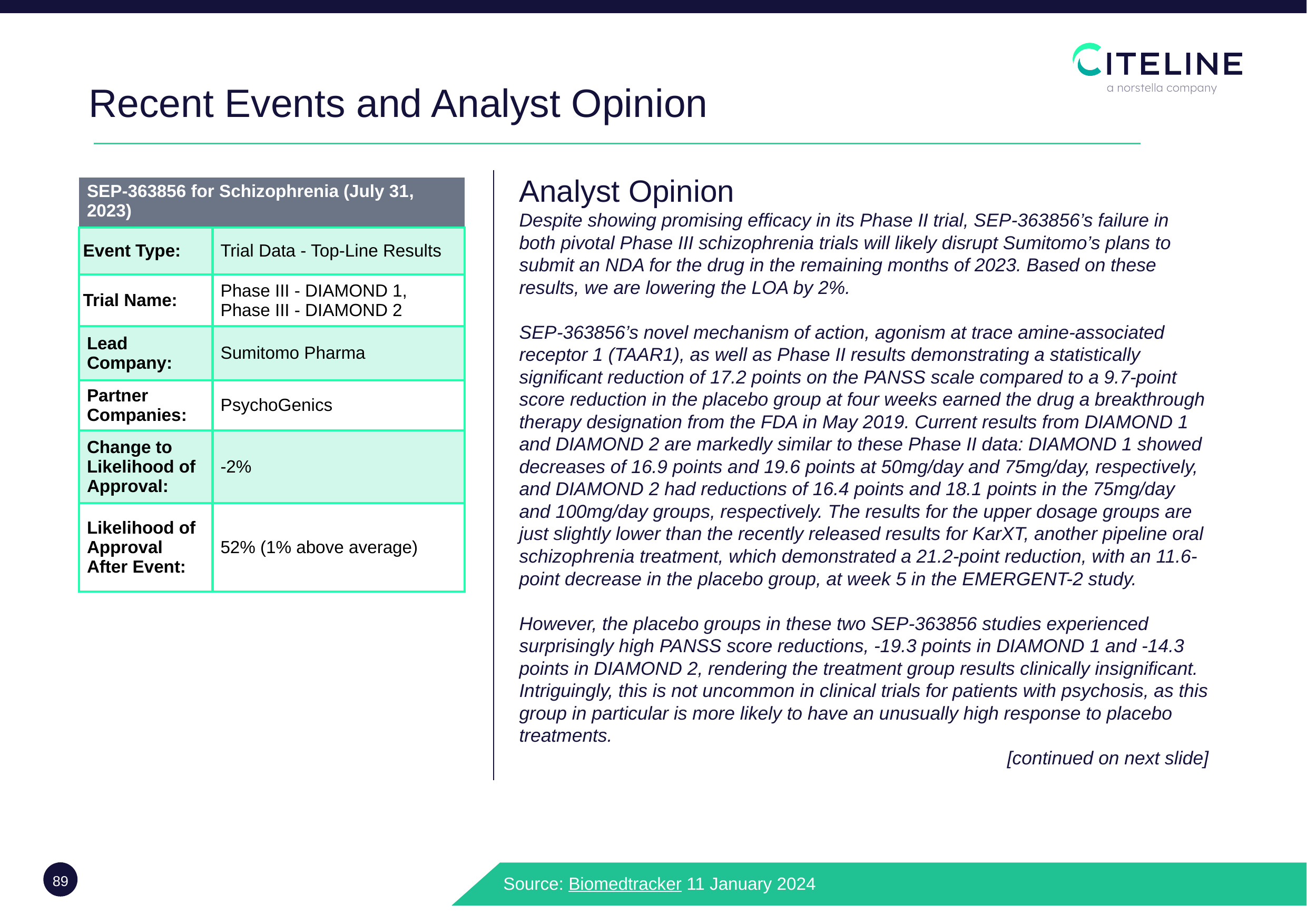

Recent Events and Analyst Opinion
Analyst Opinion
Despite showing promising efficacy in its Phase II trial, SEP-363856’s failure in both pivotal Phase III schizophrenia trials will likely disrupt Sumitomo’s plans to submit an NDA for the drug in the remaining months of 2023. Based on these results, we are lowering the LOA by 2%.

SEP-363856’s novel mechanism of action, agonism at trace amine-associated receptor 1 (TAAR1), as well as Phase II results demonstrating a statistically significant reduction of 17.2 points on the PANSS scale compared to a 9.7-point score reduction in the placebo group at four weeks earned the drug a breakthrough therapy designation from the FDA in May 2019. Current results from DIAMOND 1 and DIAMOND 2 are markedly similar to these Phase II data: DIAMOND 1 showed decreases of 16.9 points and 19.6 points at 50mg/day and 75mg/day, respectively, and DIAMOND 2 had reductions of 16.4 points and 18.1 points in the 75mg/day and 100mg/day groups, respectively. The results for the upper dosage groups are just slightly lower than the recently released results for KarXT, another pipeline oral schizophrenia treatment, which demonstrated a 21.2-point reduction, with an 11.6-point decrease in the placebo group, at week 5 in the EMERGENT-2 study.

However, the placebo groups in these two SEP-363856 studies experienced surprisingly high PANSS score reductions, -19.3 points in DIAMOND 1 and -14.3 points in DIAMOND 2, rendering the treatment group results clinically insignificant. Intriguingly, this is not uncommon in clinical trials for patients with psychosis, as this group in particular is more likely to have an unusually high response to placebo treatments.
[continued on next slide]
| SEP-363856 for Schizophrenia (July 31, 2023) |  |
| --- | --- |
| Event Type: | Trial Data - Top-Line Results |
| Trial Name: | Phase III - DIAMOND 1, Phase III - DIAMOND 2 |
| Lead Company: | Sumitomo Pharma |
| Partner Companies: | PsychoGenics |
| Change to Likelihood of Approval: | -2% |
| Likelihood of Approval After Event: | 52% (1% above average) |

Source: Biomedtracker 11 January 2024